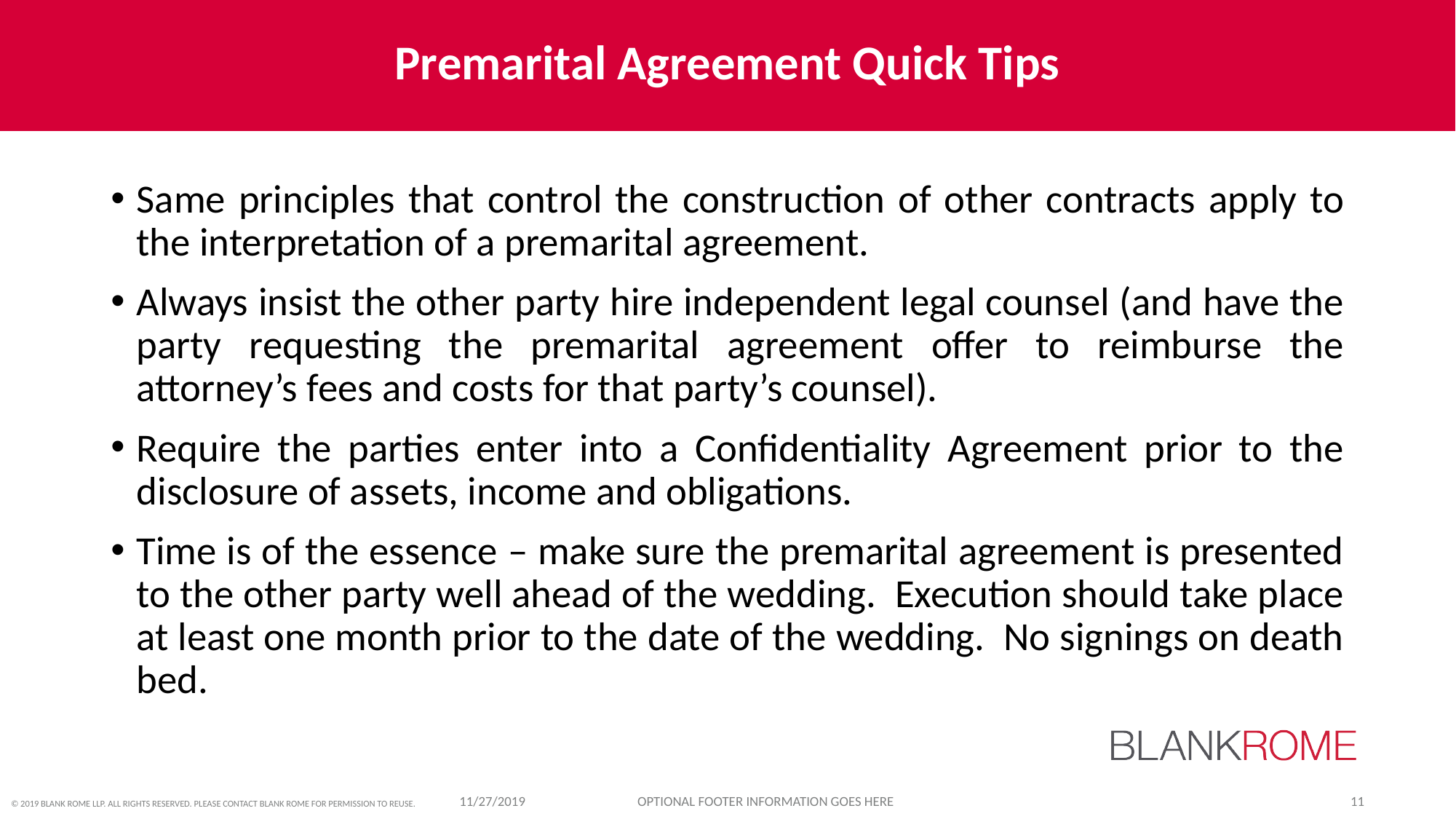

# Premarital Agreement Quick Tips
Same principles that control the construction of other contracts apply to the interpretation of a premarital agreement.
Always insist the other party hire independent legal counsel (and have the party requesting the premarital agreement offer to reimburse the attorney’s fees and costs for that party’s counsel).
Require the parties enter into a Confidentiality Agreement prior to the disclosure of assets, income and obligations.
Time is of the essence – make sure the premarital agreement is presented to the other party well ahead of the wedding.  Execution should take place at least one month prior to the date of the wedding.  No signings on death bed.

11/27/2019
OPTIONAL FOOTER INFORMATION GOES HERE
11